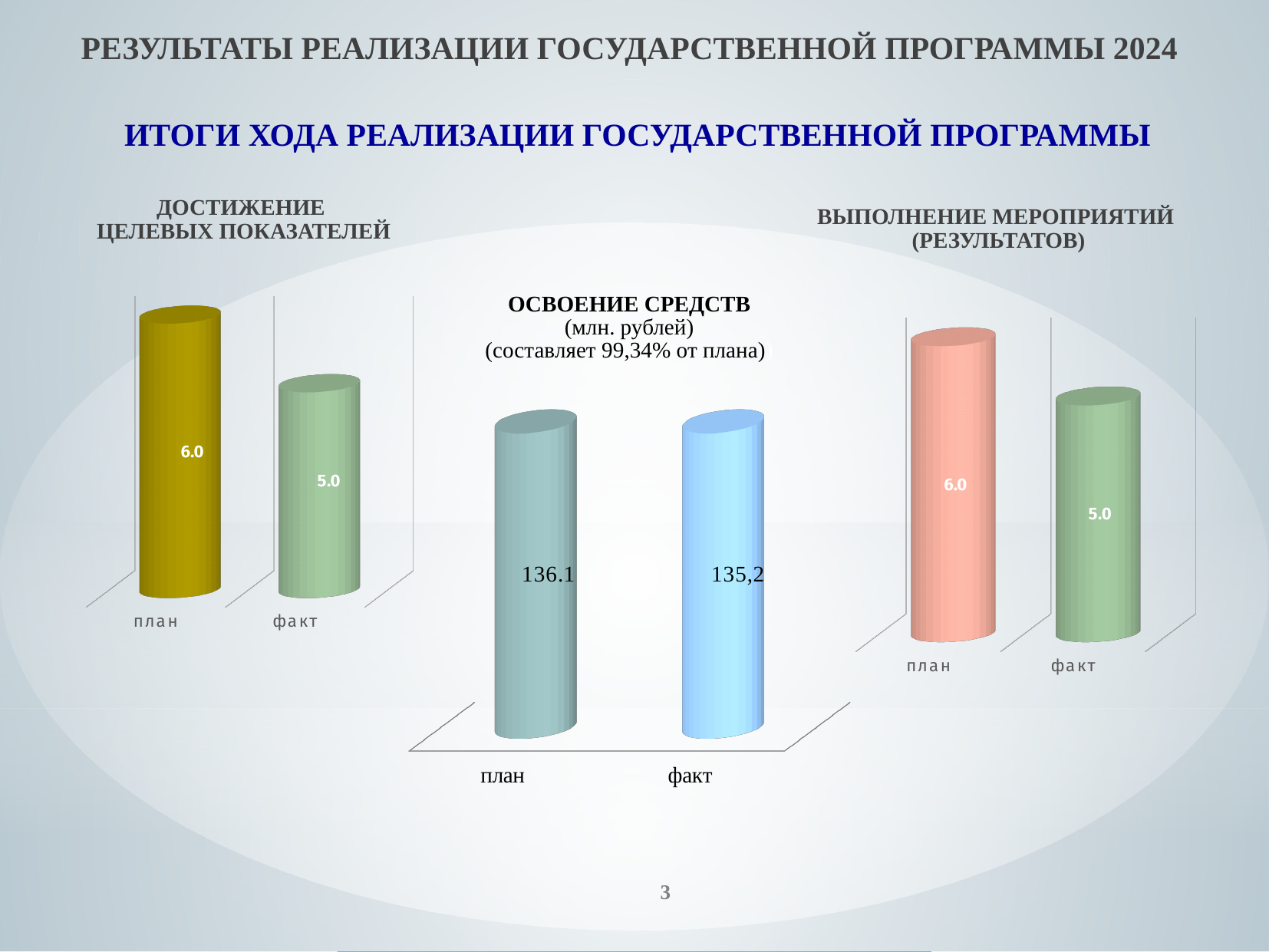

РЕЗУЛЬТАТЫ РЕАЛИЗАЦИИ ГОСУДАРСТВЕННОЙ ПРОГРАММЫ 2024
ИТОГИ ХОДА РЕАЛИЗАЦИИ ГОСУДАРСТВЕННОЙ ПРОГРАММЫ
ДОСТИЖЕНИЕ
ЦЕЛЕВЫХ ПОКАЗАТЕЛЕЙ
ВЫПОЛНЕНИЕ МЕРОПРИЯТИЙ
(РЕЗУЛЬТАТОВ)

[unsupported chart]

[unsupported chart]

ОСВОЕНИЕ СРЕДСТВ
(млн. рублей)
(составляет 99,34% от плана))

[unsupported chart]

3